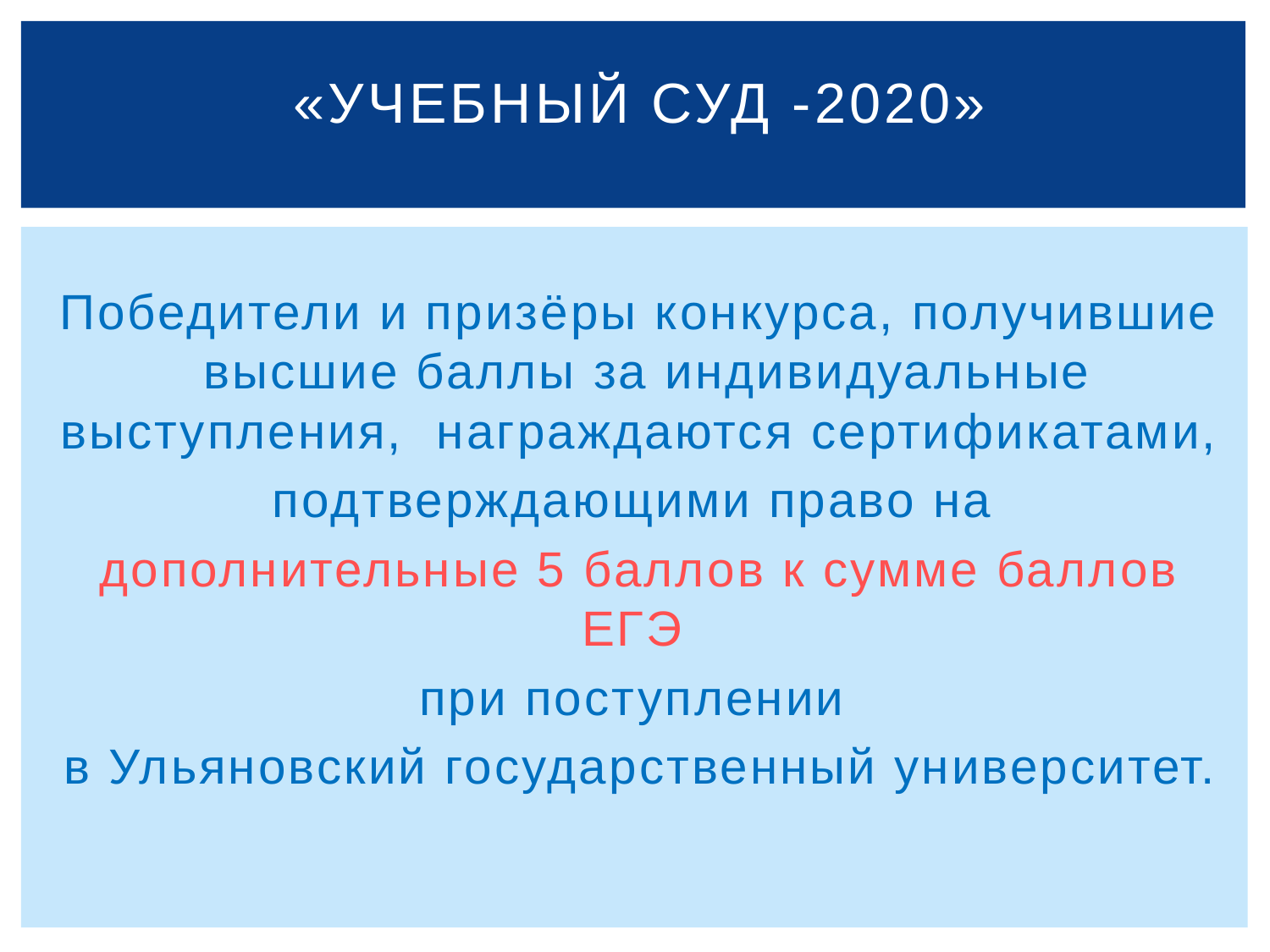

# «Учебный суд -2020»

Победители и призёры конкурса, получившие  высшие баллы за индивидуальные выступления,  награждаются сертификатами,
подтверждающими право на
дополнительные 5 баллов к сумме баллов ЕГЭ
при поступлении
в Ульяновский государственный университет.